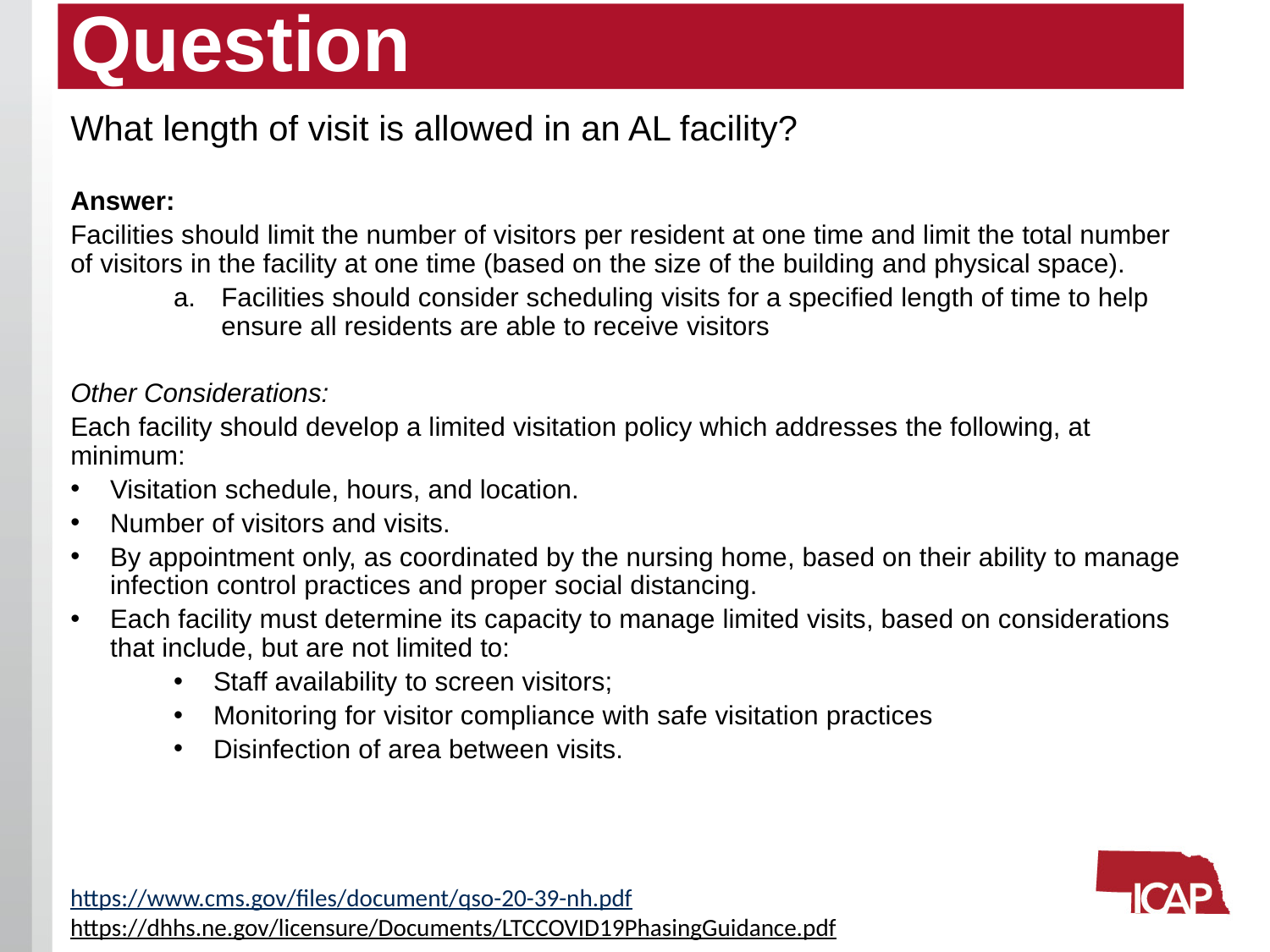

# Question
What length of visit is allowed in an AL facility?

Answer:
Facilities should limit the number of visitors per resident at one time and limit the total number of visitors in the facility at one time (based on the size of the building and physical space).
Facilities should consider scheduling visits for a specified length of time to help ensure all residents are able to receive visitors

Other Considerations:
Each facility should develop a limited visitation policy which addresses the following, at minimum:
Visitation schedule, hours, and location.
Number of visitors and visits.
By appointment only, as coordinated by the nursing home, based on their ability to manage infection control practices and proper social distancing.
Each facility must determine its capacity to manage limited visits, based on considerations that include, but are not limited to:
Staff availability to screen visitors;
Monitoring for visitor compliance with safe visitation practices
Disinfection of area between visits.
https://www.cms.gov/files/document/qso-20-39-nh.pdf
https://dhhs.ne.gov/licensure/Documents/LTCCOVID19PhasingGuidance.pdf